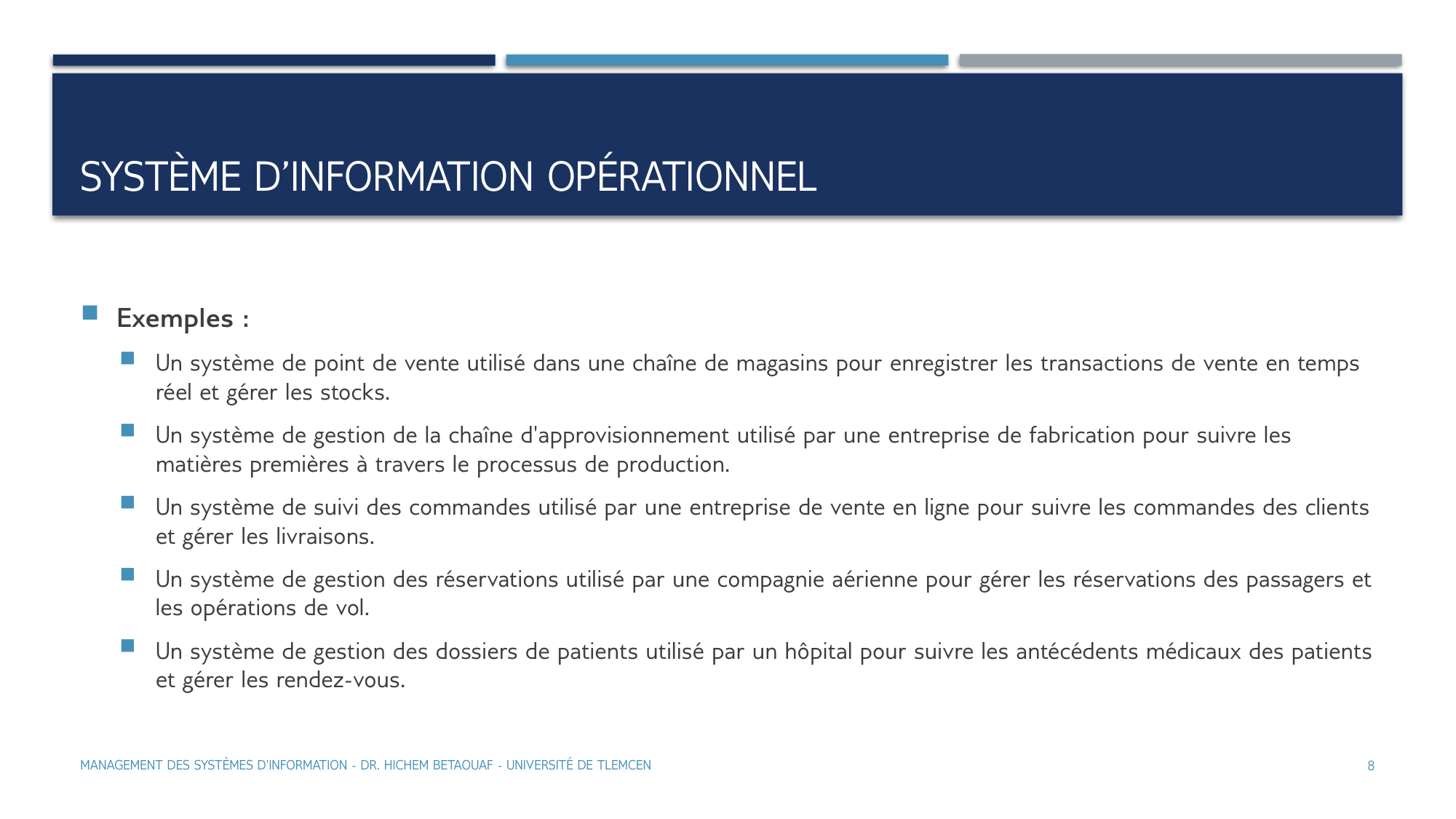

# Système d’information opérationnel
Exemples :
Un système de point de vente utilisé dans une chaîne de magasins pour enregistrer les transactions de vente en temps réel et gérer les stocks.
Un système de gestion de la chaîne d'approvisionnement utilisé par une entreprise de fabrication pour suivre les matières premières à travers le processus de production.
Un système de suivi des commandes utilisé par une entreprise de vente en ligne pour suivre les commandes des clients et gérer les livraisons.
Un système de gestion des réservations utilisé par une compagnie aérienne pour gérer les réservations des passagers et les opérations de vol.
Un système de gestion des dossiers de patients utilisé par un hôpital pour suivre les antécédents médicaux des patients et gérer les rendez-vous.
Management des systèmes d'information - Dr. Hichem Betaouaf - Université de Tlemcen
8